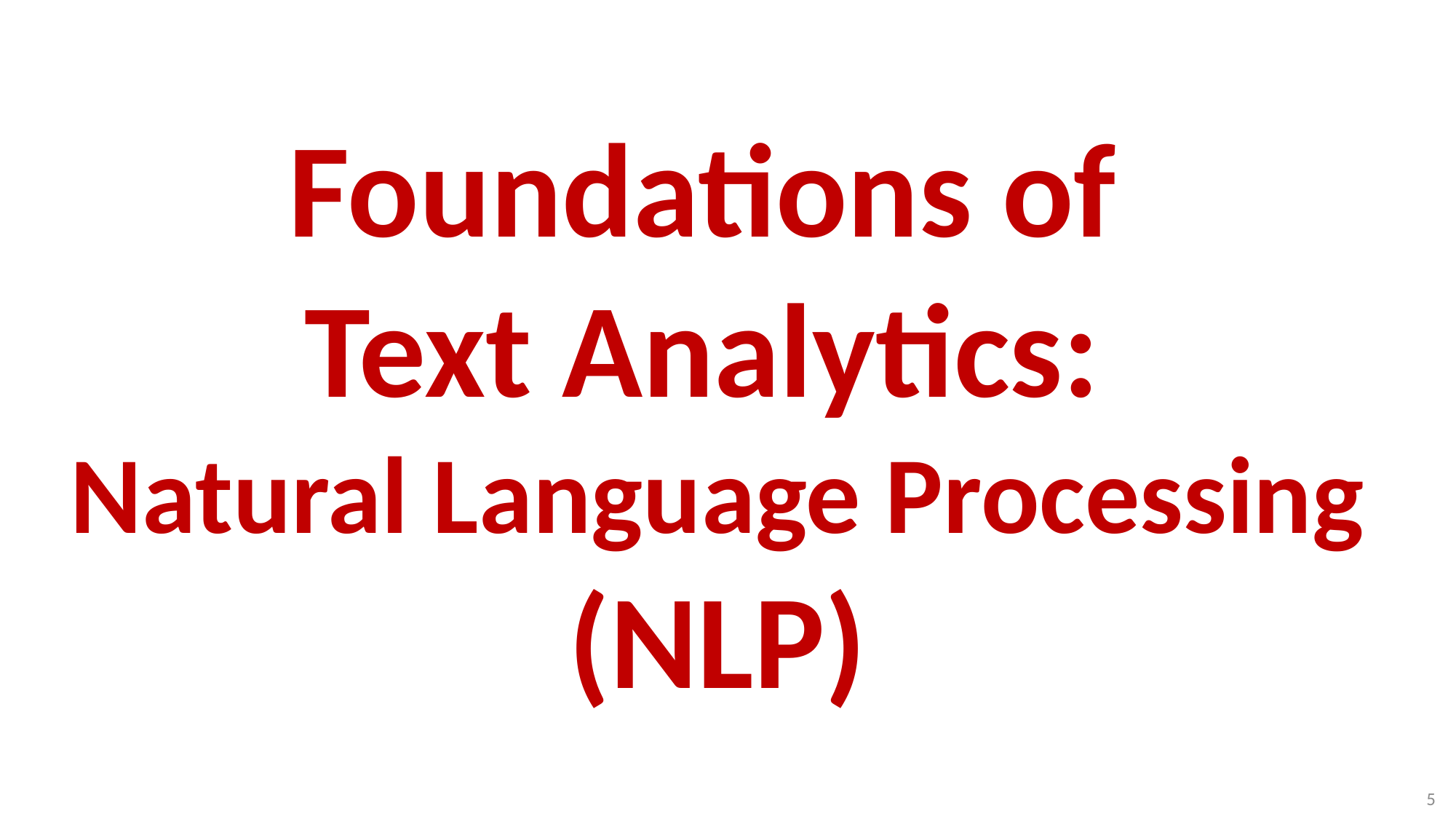

# Foundations of Text Analytics: Natural Language Processing (NLP)
5